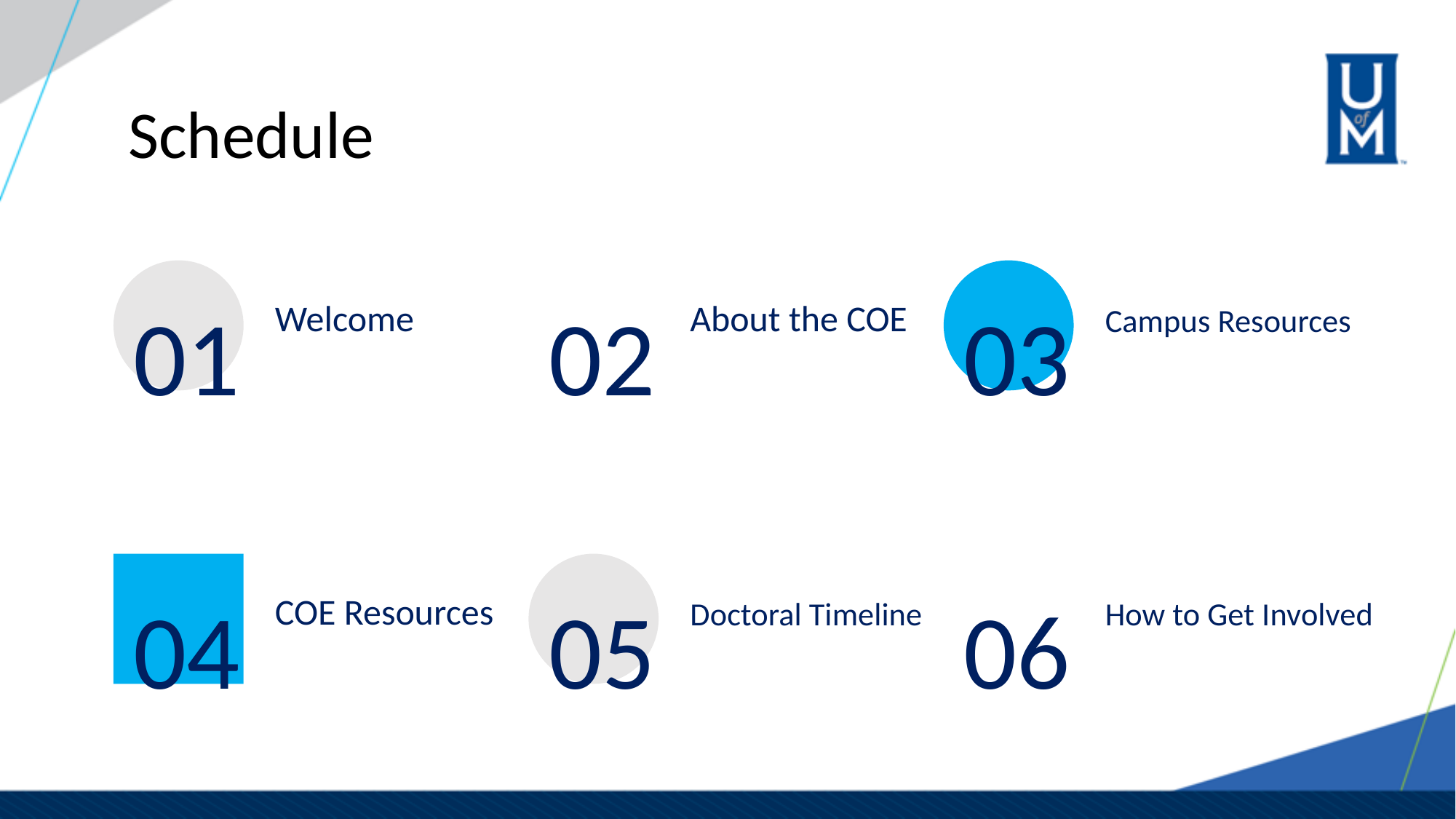

# Schedule

01
Welcome
02
About the COE
03
Campus Resources

COE Resources
Doctoral Timeline
How to Get Involved
04
05
06